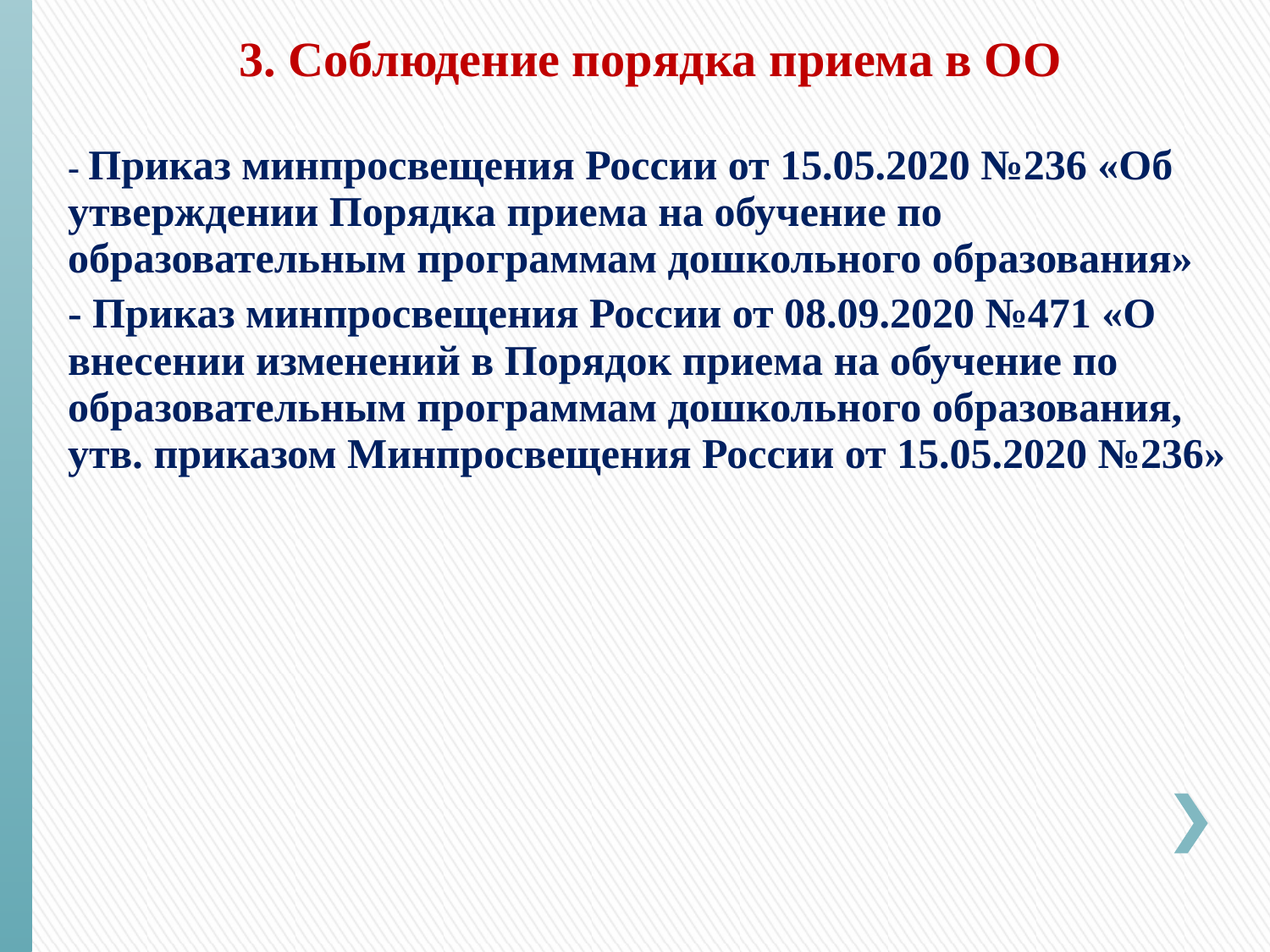

3. Соблюдение порядка приема в ОО

- Приказ минпросвещения России от 15.05.2020 №236 «Об утверждении Порядка приема на обучение по образовательным программам дошкольного образования»
- Приказ минпросвещения России от 08.09.2020 №471 «О внесении изменений в Порядок приема на обучение по образовательным программам дошкольного образования, утв. приказом Минпросвещения России от 15.05.2020 №236»

#